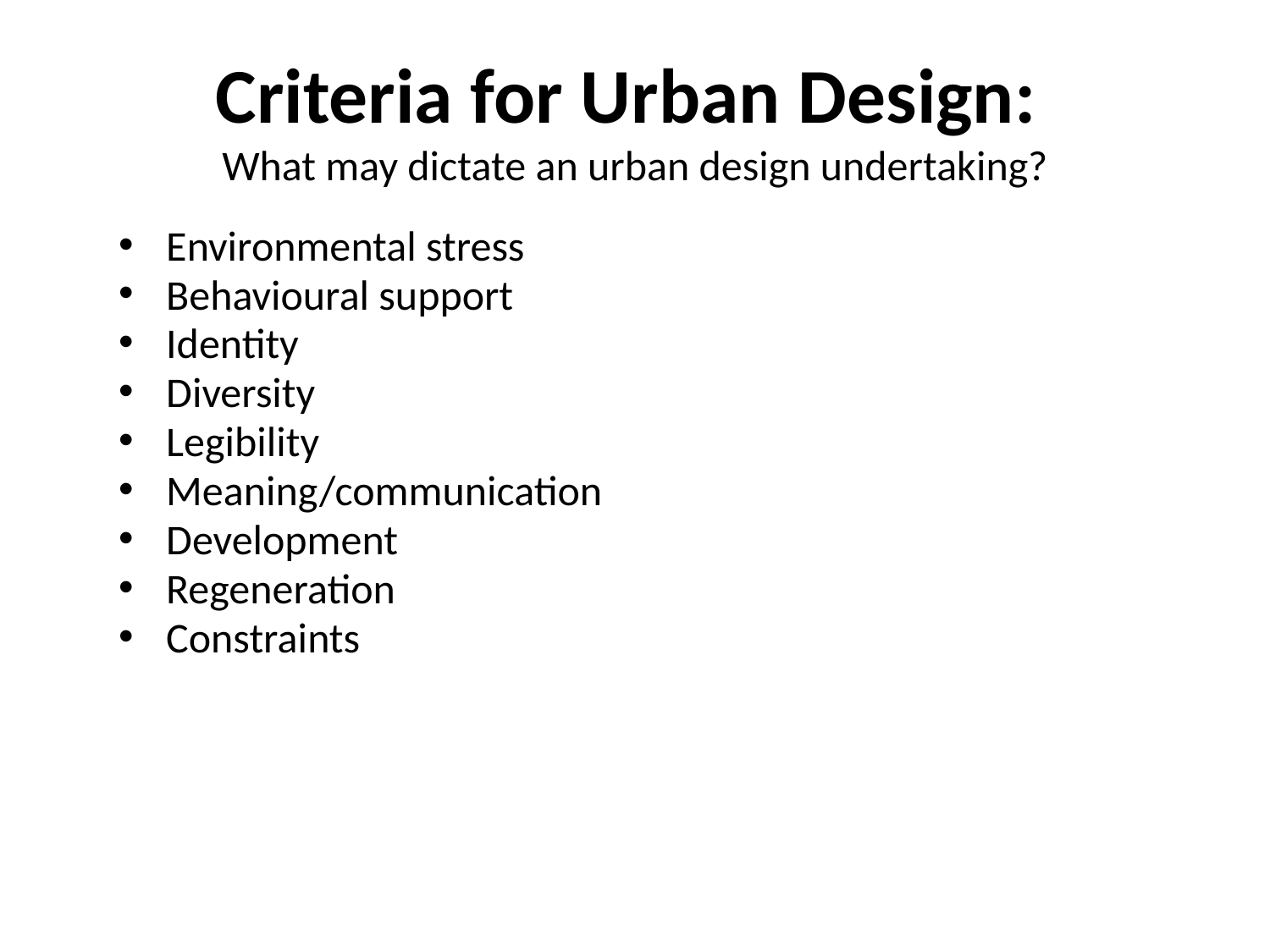

# Criteria for Urban Design: What may dictate an urban design undertaking?
Environmental stress
Behavioural support
Identity
Diversity
Legibility
Meaning/communication
Development
Regeneration
Constraints